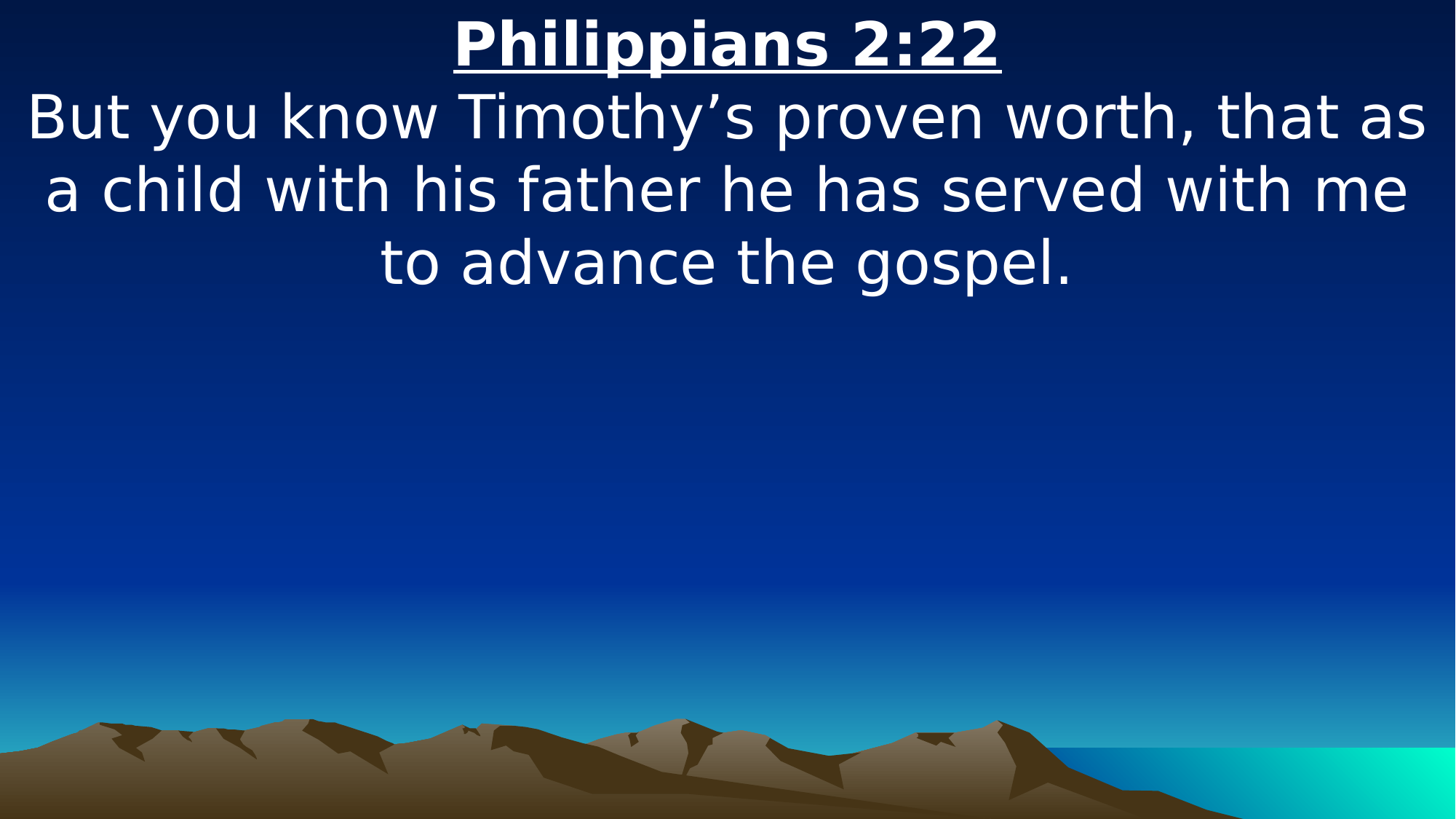

Philippians 2:22
But you know Timothy’s proven worth, that as a child with his father he has served with me to advance the gospel.